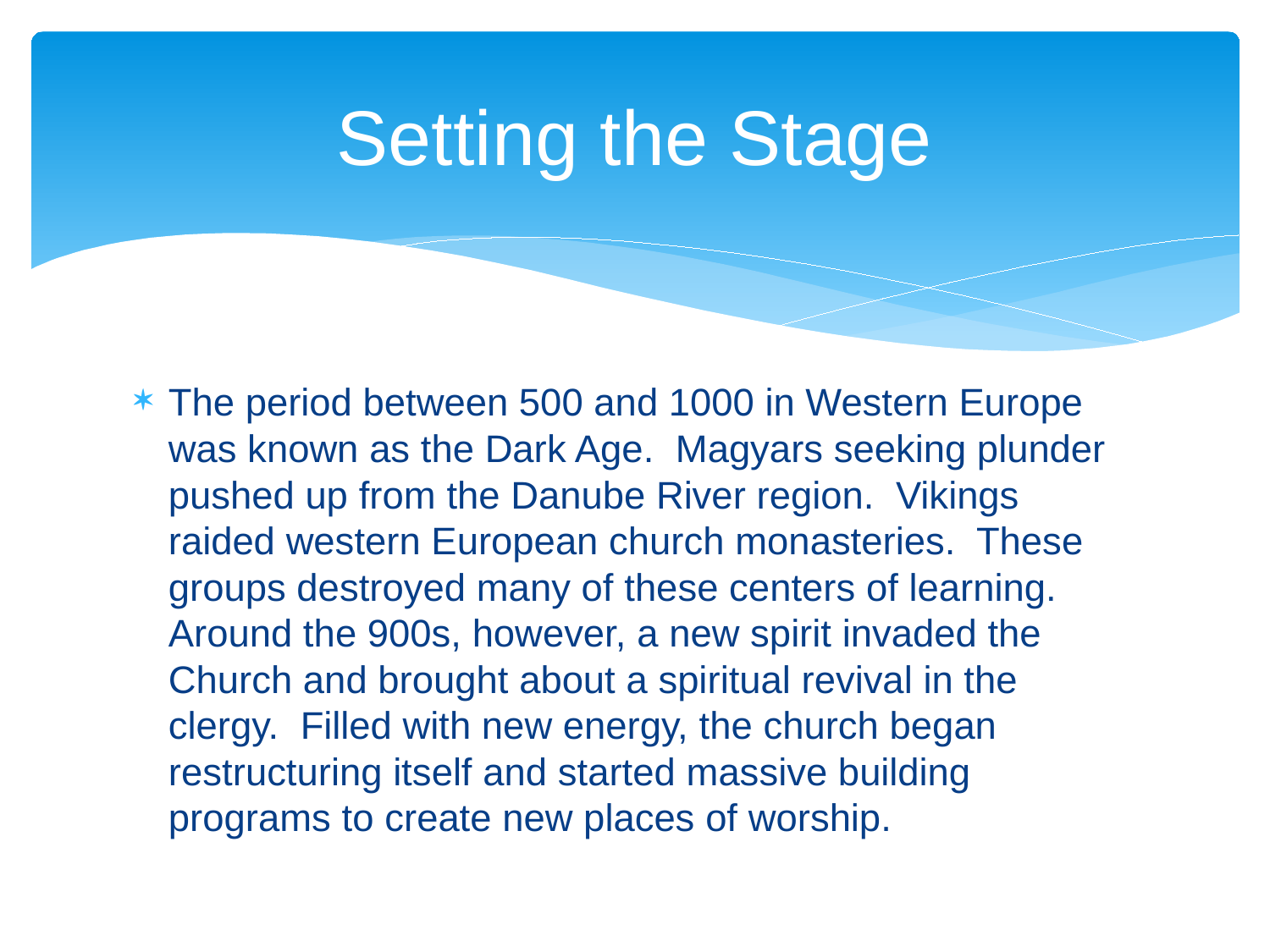

# Setting the Stage
The period between 500 and 1000 in Western Europe was known as the Dark Age.  Magyars seeking plunder pushed up from the Danube River region.  Vikings raided western European church monasteries.  These groups destroyed many of these centers of learning.  Around the 900s, however, a new spirit invaded the Church and brought about a spiritual revival in the clergy.  Filled with new energy, the church began restructuring itself and started massive building programs to create new places of worship.